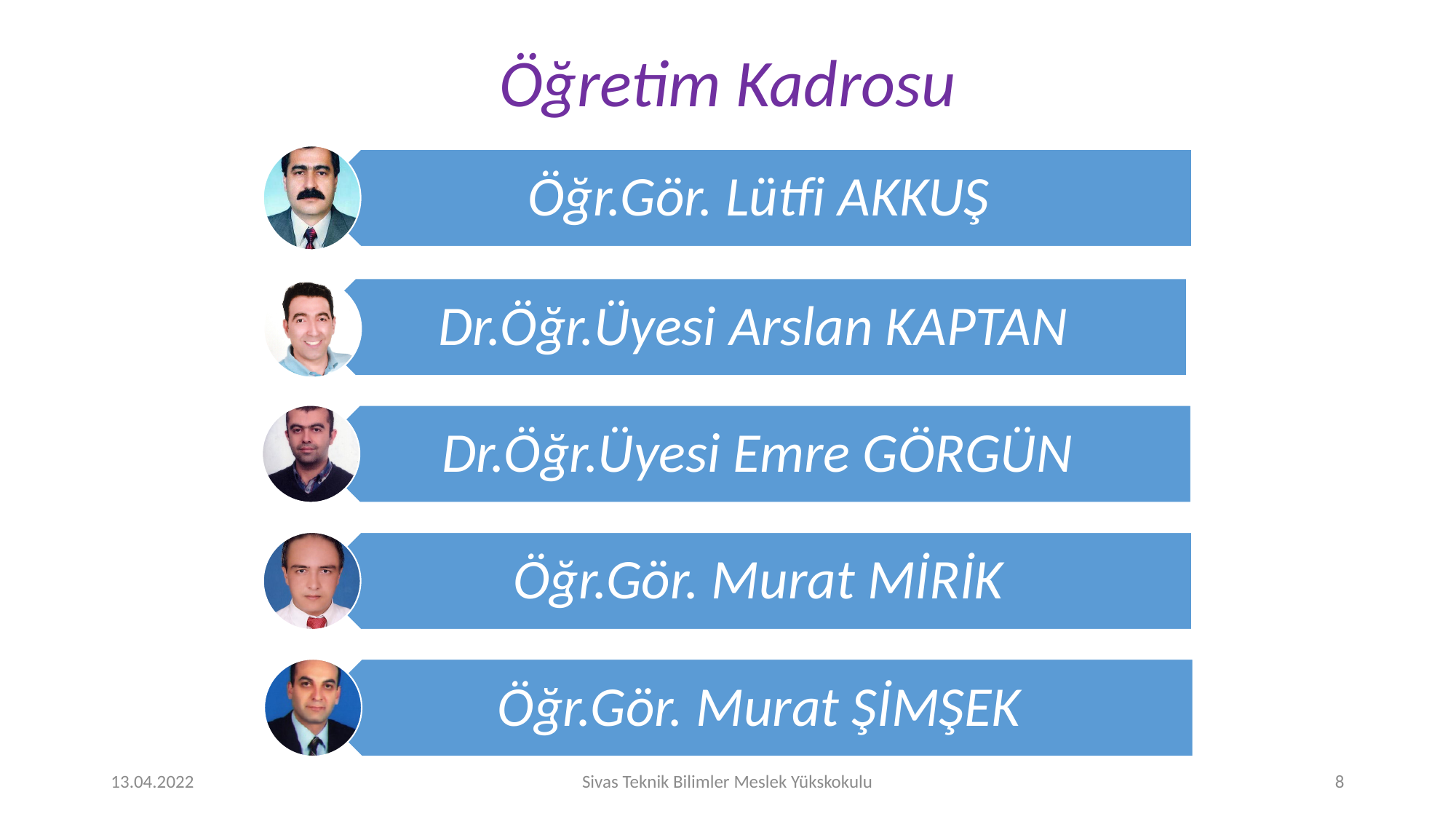

# Öğretim Kadrosu
Öğr.Gör. Lütfi AKKUŞ
Dr.Öğr.Üyesi Emre GÖRGÜN
Öğr.Gör. Murat ŞİMŞEK
Öğr.Gör. Murat MİRİK
Dr.Öğr.Üyesi Arslan KAPTAN
13.04.2022
Sivas Teknik Bilimler Meslek Yükskokulu
8